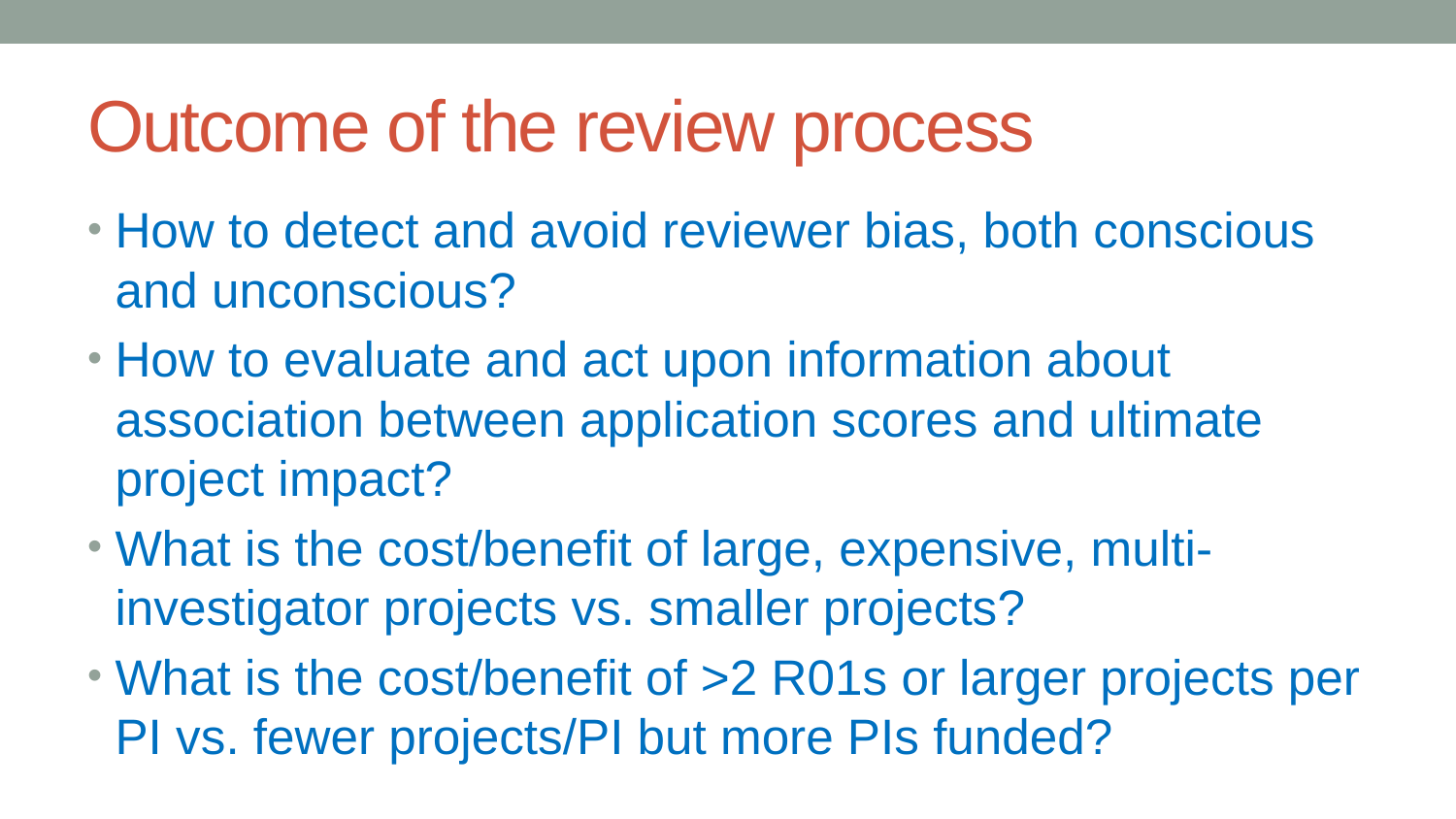

# Outcome of the review process
How to detect and avoid reviewer bias, both conscious and unconscious?
How to evaluate and act upon information about association between application scores and ultimate project impact?
What is the cost/benefit of large, expensive, multi-investigator projects vs. smaller projects?
What is the cost/benefit of >2 R01s or larger projects per PI vs. fewer projects/PI but more PIs funded?